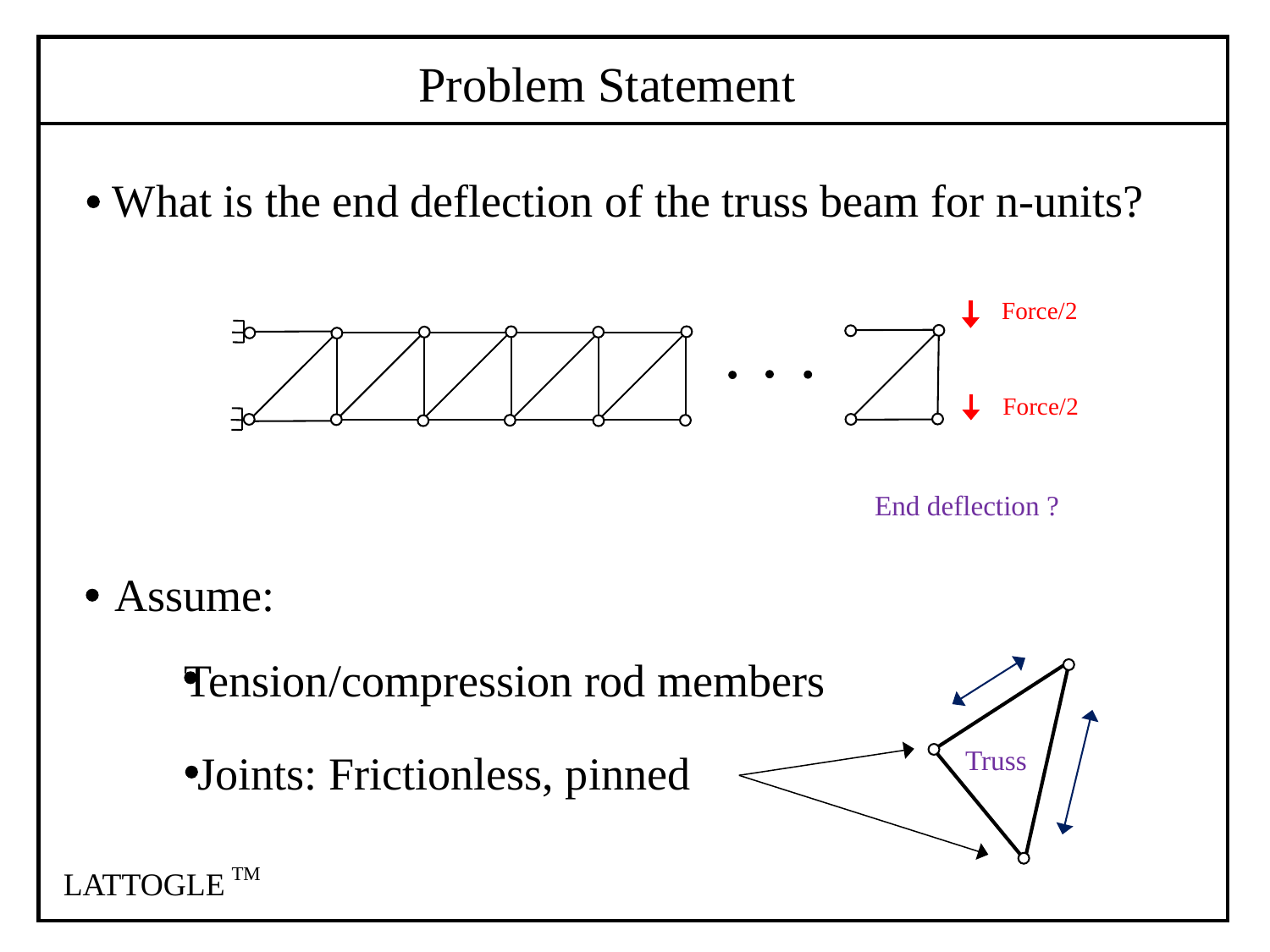

Problem Statement
What is the end deflection of the truss beam for n-units?

Force/2

Force/2

End deflection ?
Assume:

Tension/compression rod members

Truss
     Joints: Frictionless, pinned

TM
LATTOGLE